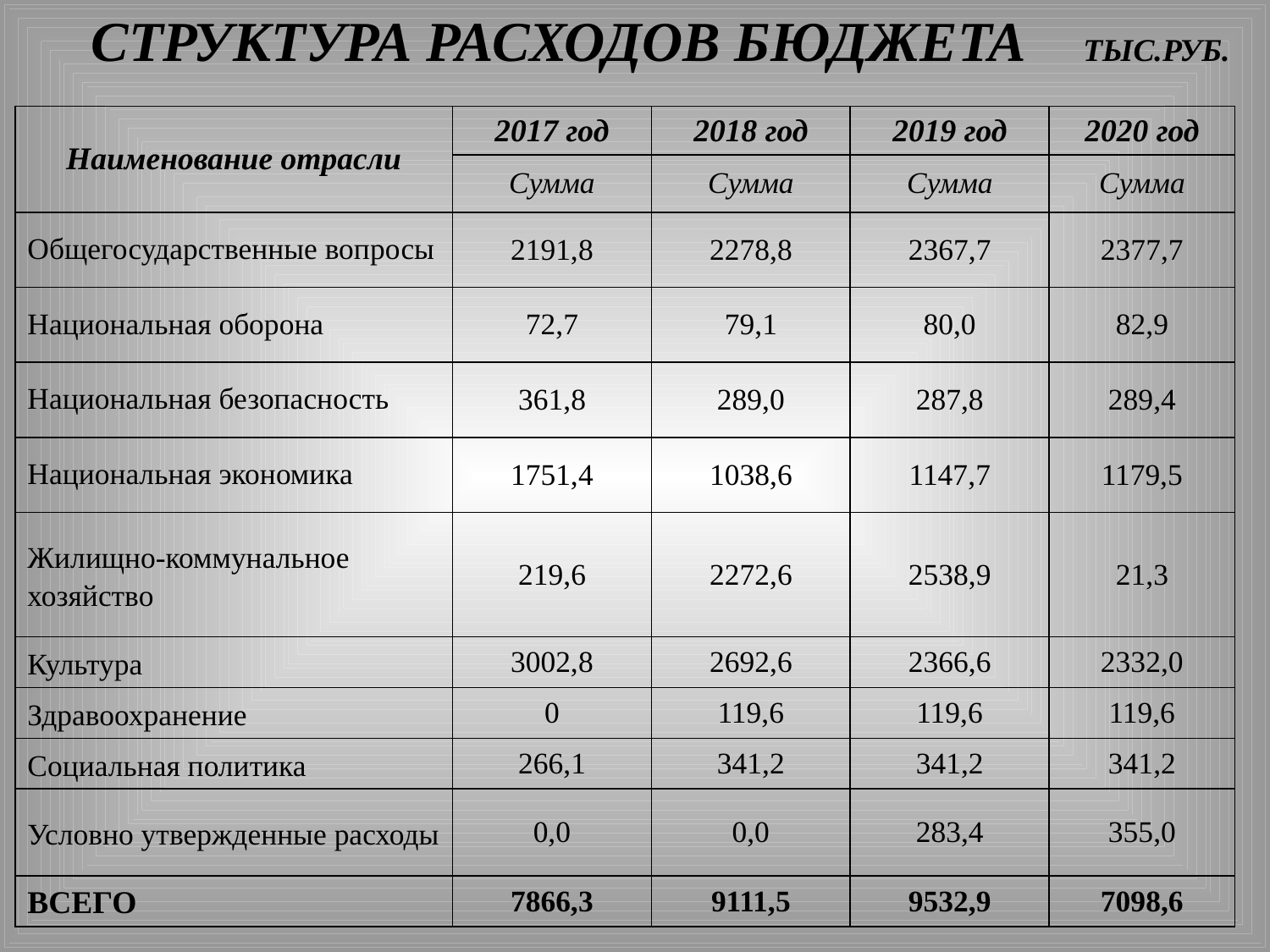

# СТРУКТУРА РАСХОДОВ БЮДЖЕТА    ТЫС.РУБ.
| Наименование отрасли | 2017 год | 2018 год | 2019 год | 2020 год |
| --- | --- | --- | --- | --- |
|  | Сумма | Сумма | Сумма | Сумма |
| Общегосударственные вопросы | 2191,8 | 2278,8 | 2367,7 | 2377,7 |
| Национальная оборона | 72,7 | 79,1 | 80,0 | 82,9 |
| Национальная безопасность | 361,8 | 289,0 | 287,8 | 289,4 |
| Национальная экономика | 1751,4 | 1038,6 | 1147,7 | 1179,5 |
| Жилищно-коммунальное хозяйство | 219,6 | 2272,6 | 2538,9 | 21,3 |
| Культура | 3002,8 | 2692,6 | 2366,6 | 2332,0 |
| Здравоохранение | 0 | 119,6 | 119,6 | 119,6 |
| Социальная политика | 266,1 | 341,2 | 341,2 | 341,2 |
| Условно утвержденные расходы | 0,0 | 0,0 | 283,4 | 355,0 |
| ВСЕГО | 7866,3 | 9111,5 | 9532,9 | 7098,6 |